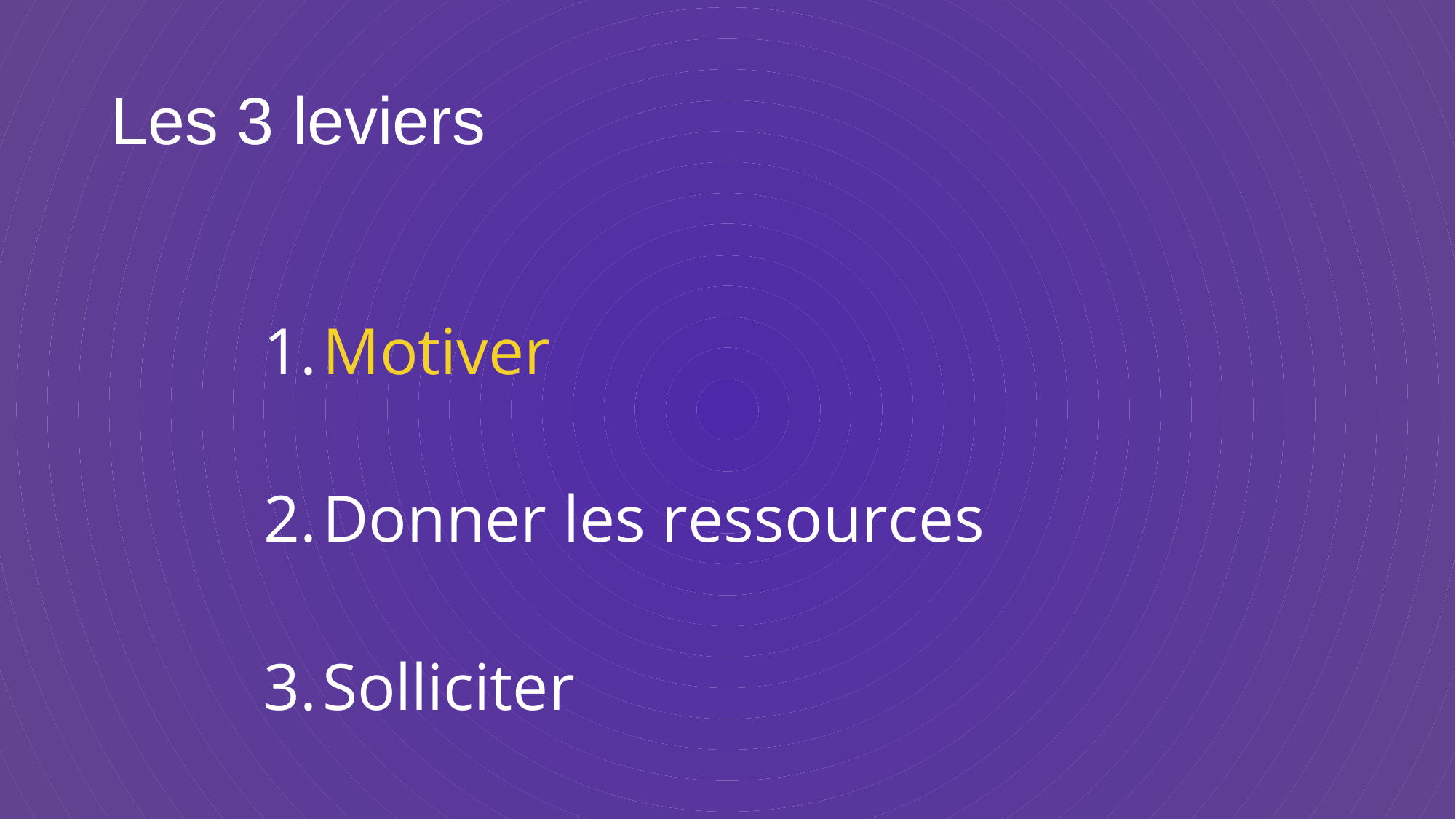

# Les 3 leviers

Motiver

Donner les ressources

Solliciter